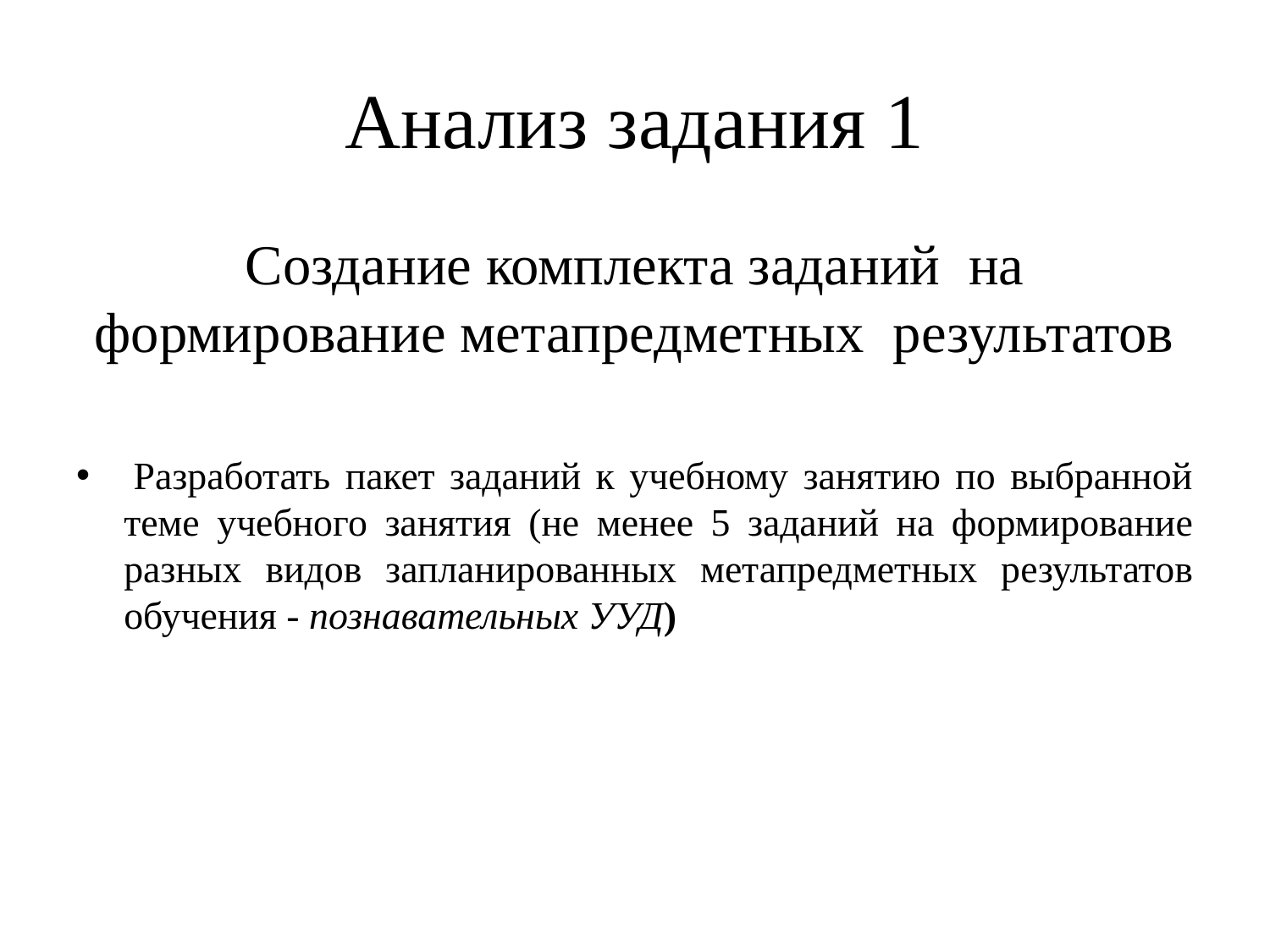

# Анализ задания 1
Создание комплекта заданий  на формирование метапредметных  результатов

 Разработать пакет заданий к учебному занятию по выбранной теме учебного занятия (не менее 5 заданий на формирование разных видов запланированных метапредметных результатов обучения - познавательных УУД)